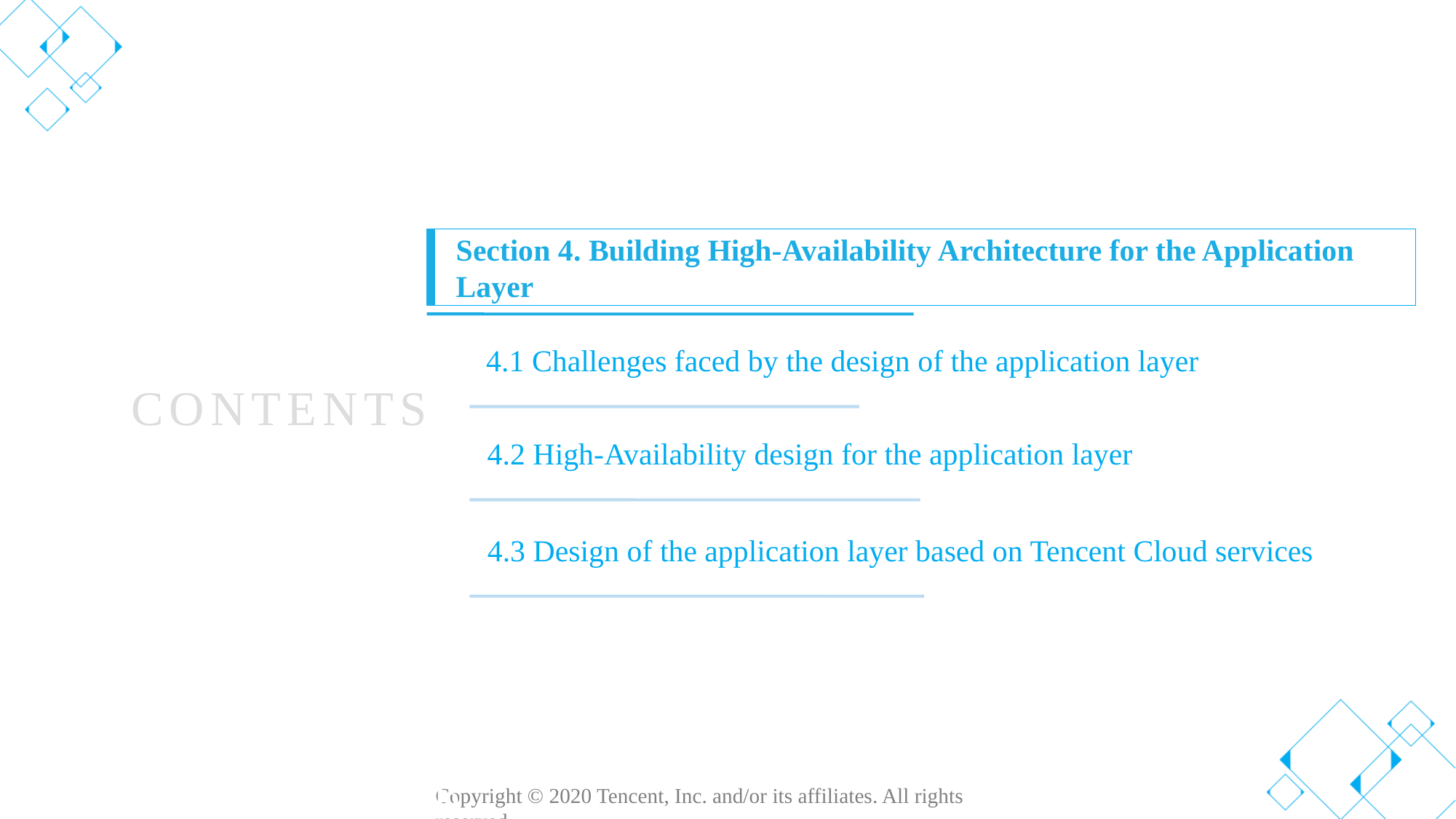

Section 4. Building High-Availability Architecture for the Application Layer

Section 1. Evolution of Cloud Computing
4.1 Challenges faced by the design of the application layer
CONTENTS

4.2 High-Availability design for the application layer

4.3 Design of the application layer based on Tencent Cloud services